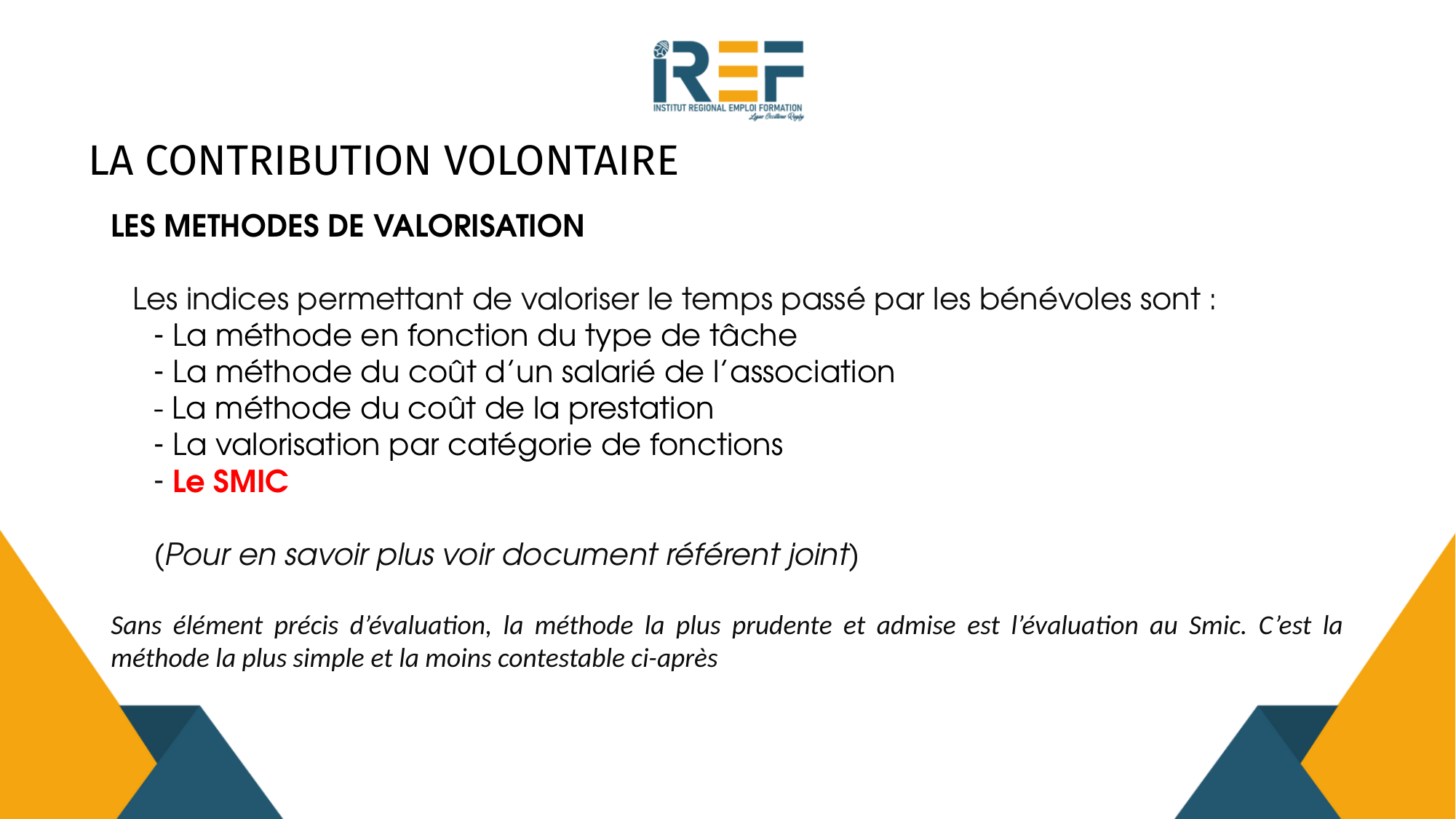

# LA CONTRIBUTION VOLONTAIRE
Les methodes de valorisation

Les indices permettant de valoriser le temps passé par les bénévoles sont :
 La méthode en fonction du type de tâche
 La méthode du coût d’un salarié de l’association
- La méthode du coût de la prestation
 La valorisation par catégorie de fonctions
 Le SMIC

(Pour en savoir plus voir document référent joint)

Sans élément précis d’évaluation, la méthode la plus prudente et admise est l’évaluation au Smic. C’est la méthode la plus simple et la moins contestable ci-après